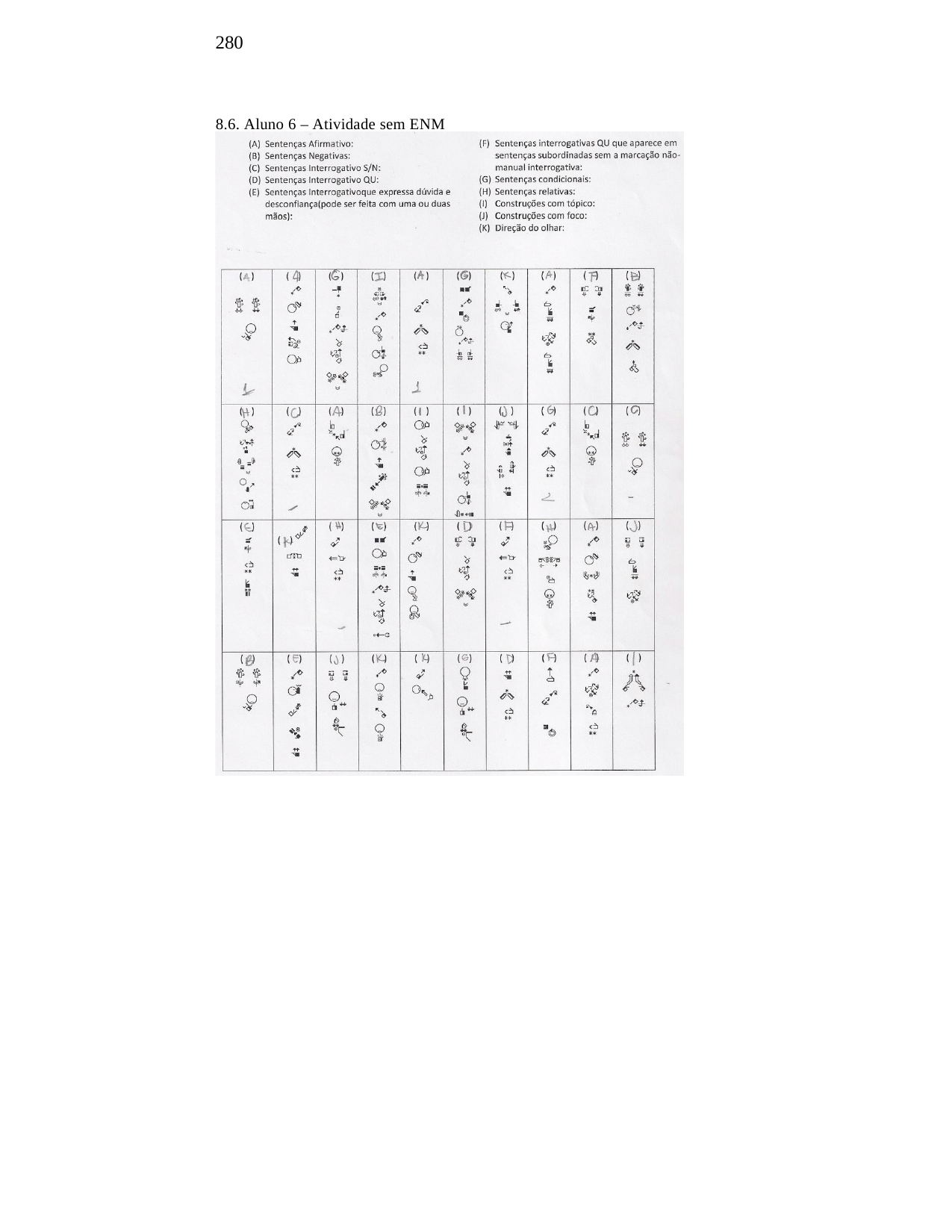

280
8.6. Aluno 6 – Atividade sem ENM